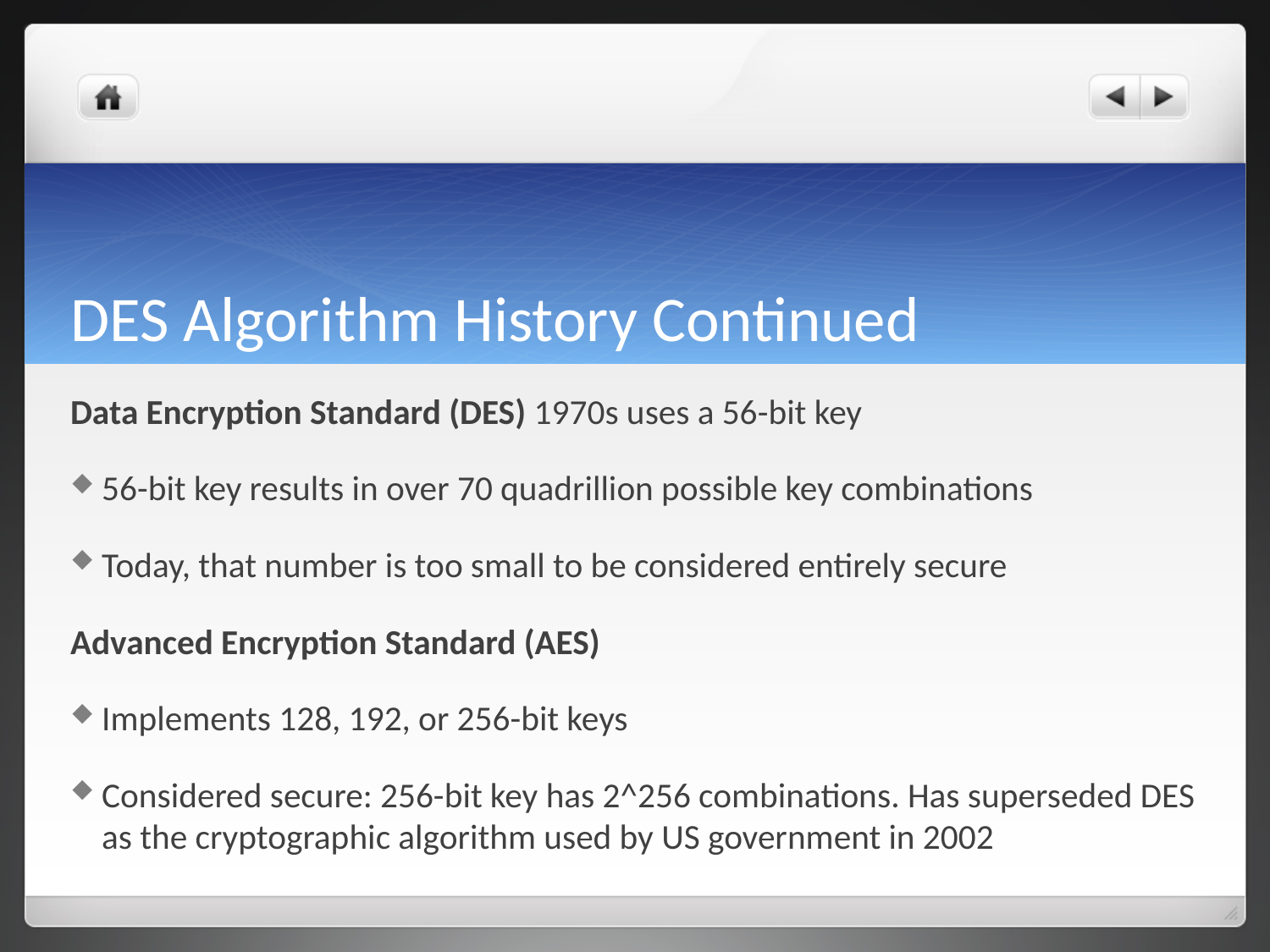

# DES Algorithm History Continued
Data Encryption Standard (DES) 1970s uses a 56-bit key
56-bit key results in over 70 quadrillion possible key combinations
Today, that number is too small to be considered entirely secure
Advanced Encryption Standard (AES)
Implements 128, 192, or 256-bit keys
Considered secure: 256-bit key has 2^256 combinations. Has superseded DES as the cryptographic algorithm used by US government in 2002